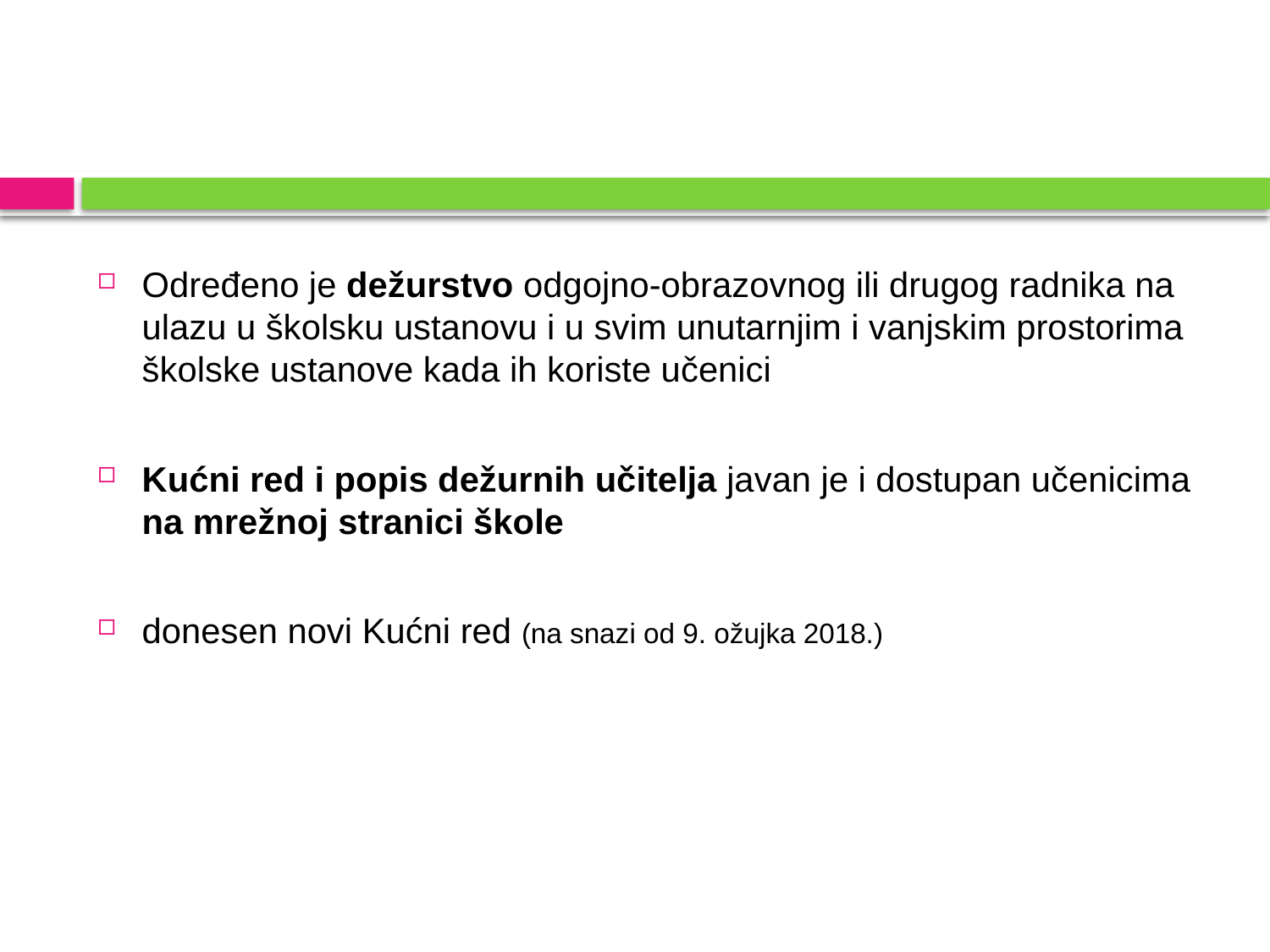

#
Određeno je dežurstvo odgojno-obrazovnog ili drugog radnika na ulazu u školsku ustanovu i u svim unutarnjim i vanjskim prostorima školske ustanove kada ih koriste učenici

Kućni red i popis dežurnih učitelja javan je i dostupan učenicima na mrežnoj stranici škole

donesen novi Kućni red (na snazi od 9. ožujka 2018.)